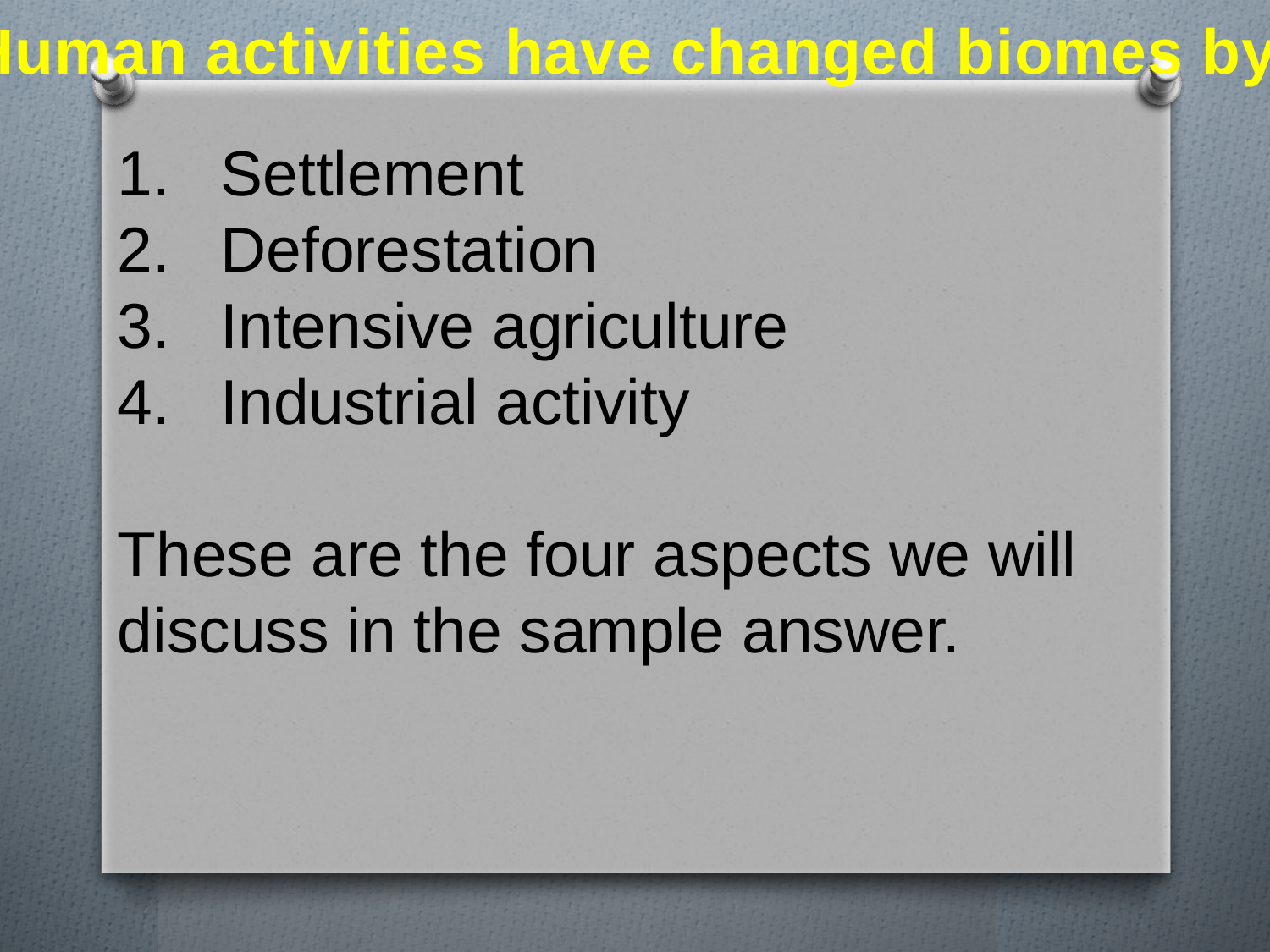

Human activities have changed biomes by:
Settlement
Deforestation
Intensive agriculture
Industrial activity

These are the four aspects we will discuss in the sample answer.